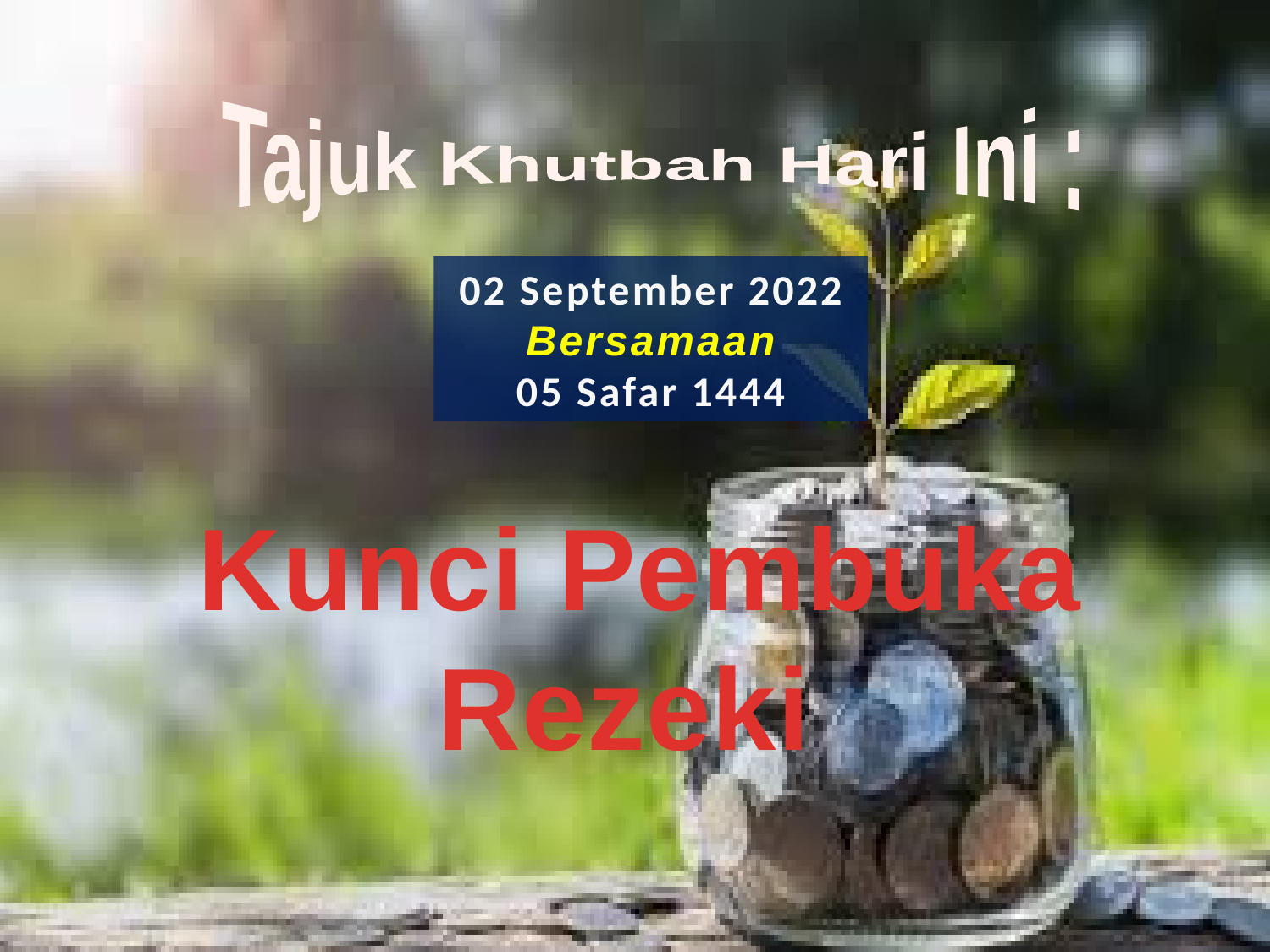

Tajuk Khutbah Hari Ini :
02 September 2022
Bersamaan
05 Safar 1444
Kunci Pembuka Rezeki